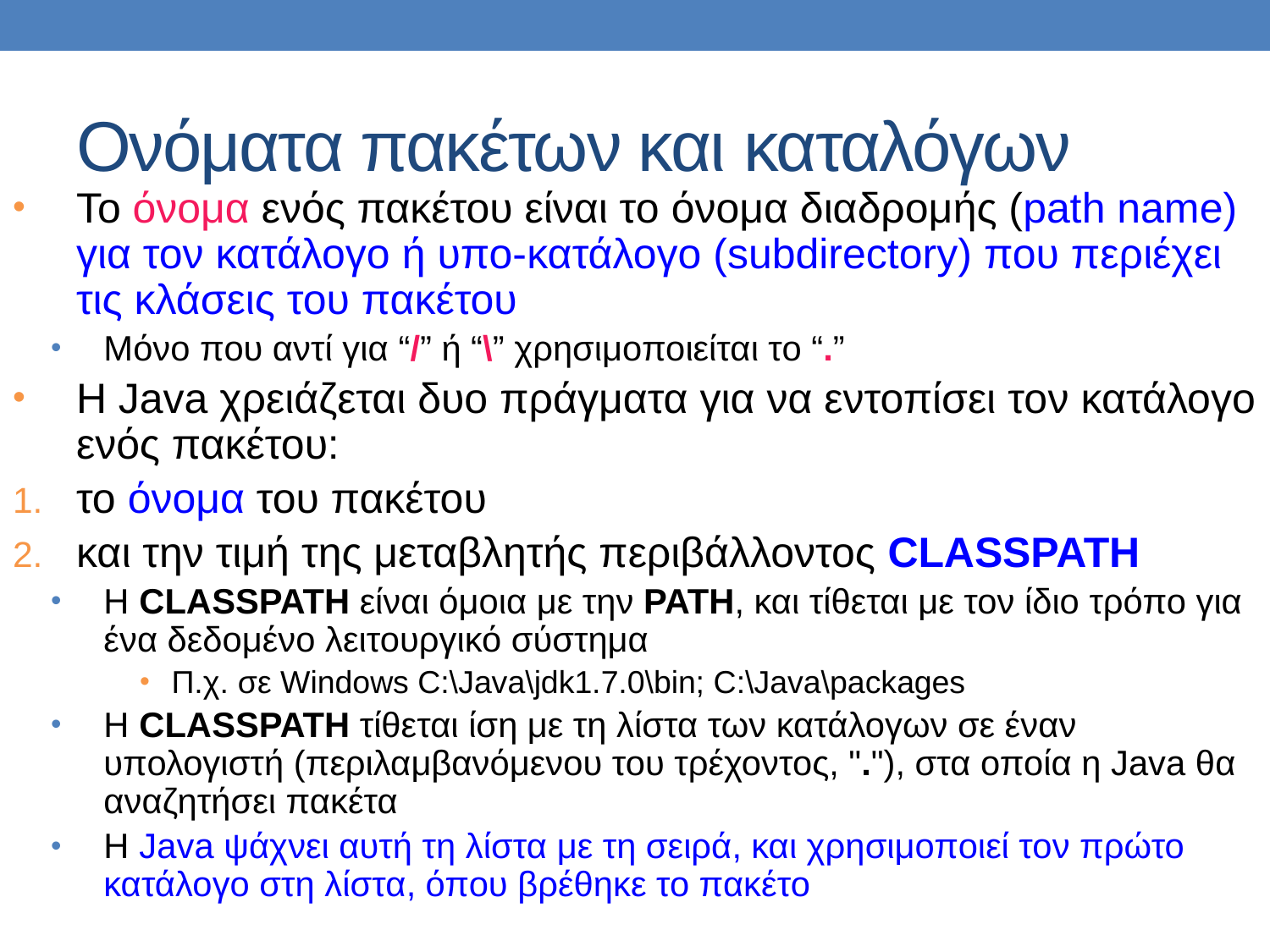

Ονόματα πακέτων και καταλόγων
Το όνομα ενός πακέτου είναι το όνομα διαδρομής (path name) για τον κατάλογο ή υπο-κατάλογο (subdirectory) που περιέχει τις κλάσεις του πακέτου
Μόνο που αντί για “/” ή “\” χρησιμοποιείται το “.”
Η Java χρειάζεται δυο πράγματα για να εντοπίσει τον κατάλογο ενός πακέτου:
το όνομα του πακέτου
και την τιμή της μεταβλητής περιβάλλοντος CLASSPATH
Η CLASSPATH είναι όμοια με την PATH, και τίθεται με τον ίδιο τρόπο για ένα δεδομένο λειτουργικό σύστημα
Π.χ. σε Windows C:\Java\jdk1.7.0\bin; C:\Java\packages
Η CLASSPATH τίθεται ίση με τη λίστα των κατάλογων σε έναν υπολογιστή (περιλαμβανόμενου του τρέχοντος, "."), στα οποία η Java θα αναζητήσει πακέτα
Η Java ψάχνει αυτή τη λίστα με τη σειρά, και χρησιμοποιεί τον πρώτο κατάλογο στη λίστα, όπου βρέθηκε το πακέτο